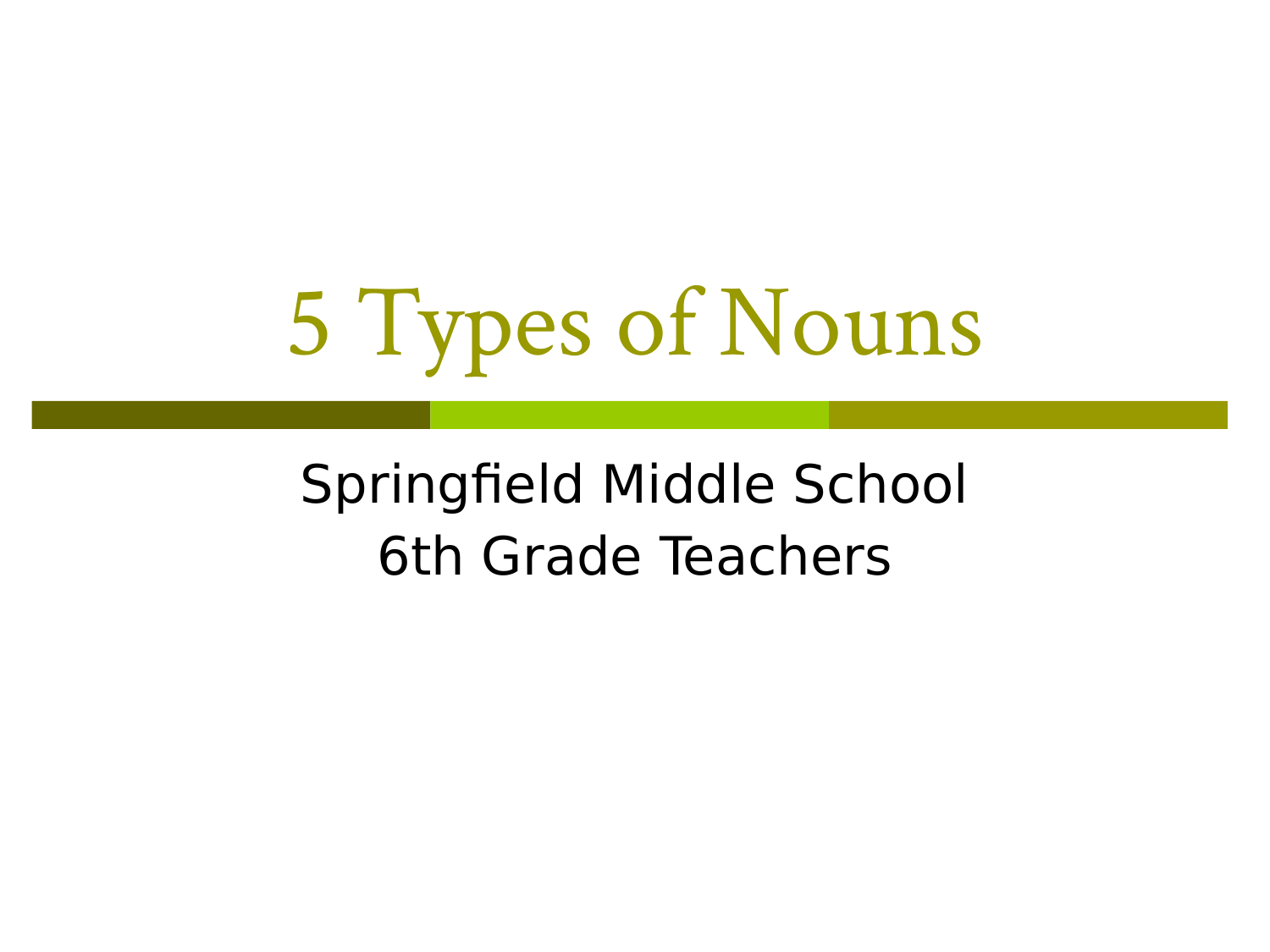

5 Types of Nouns
Springfield Middle School
6th Grade Teachers